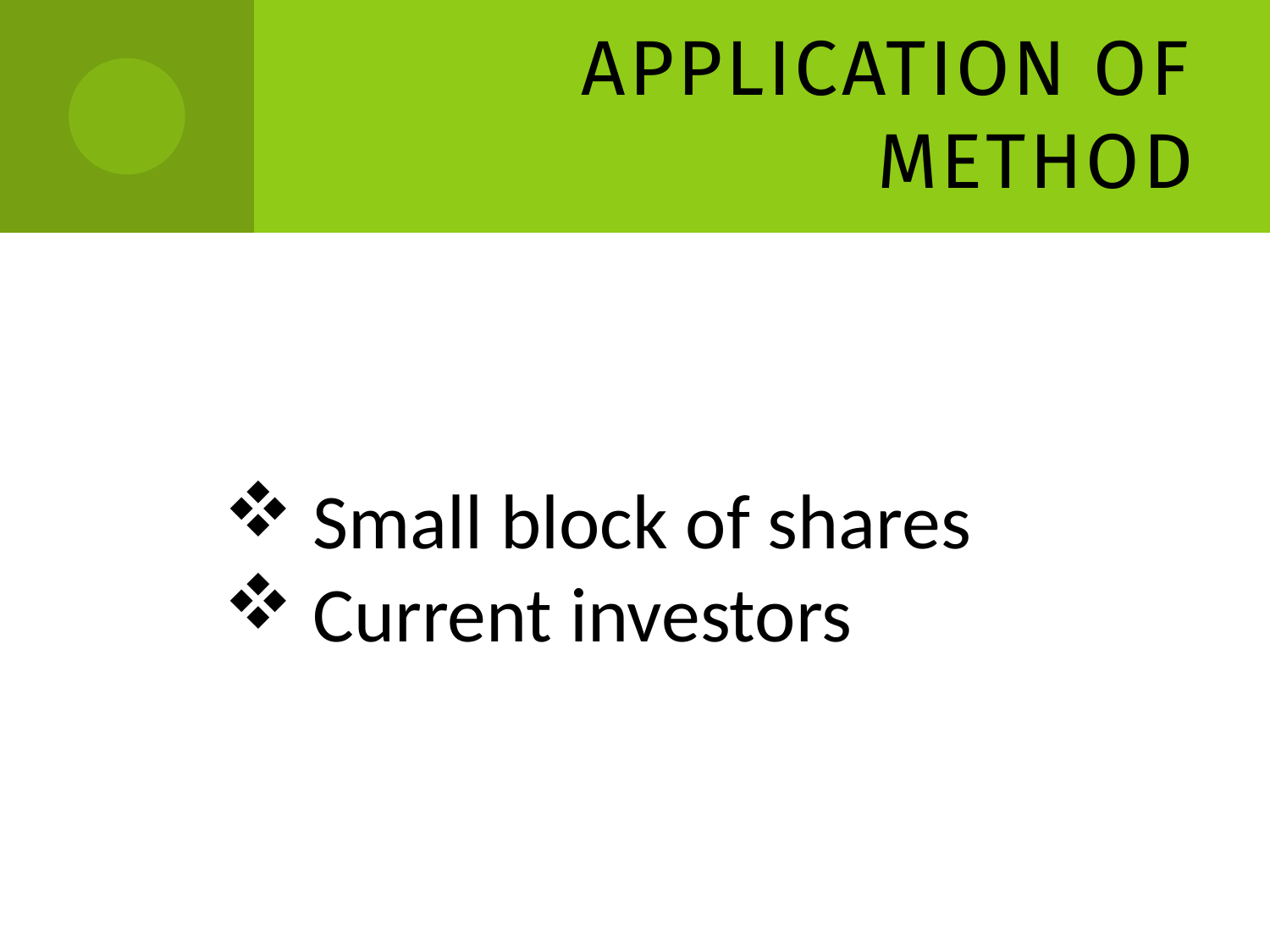

# Application of method
 Small block of shares
 Current investors